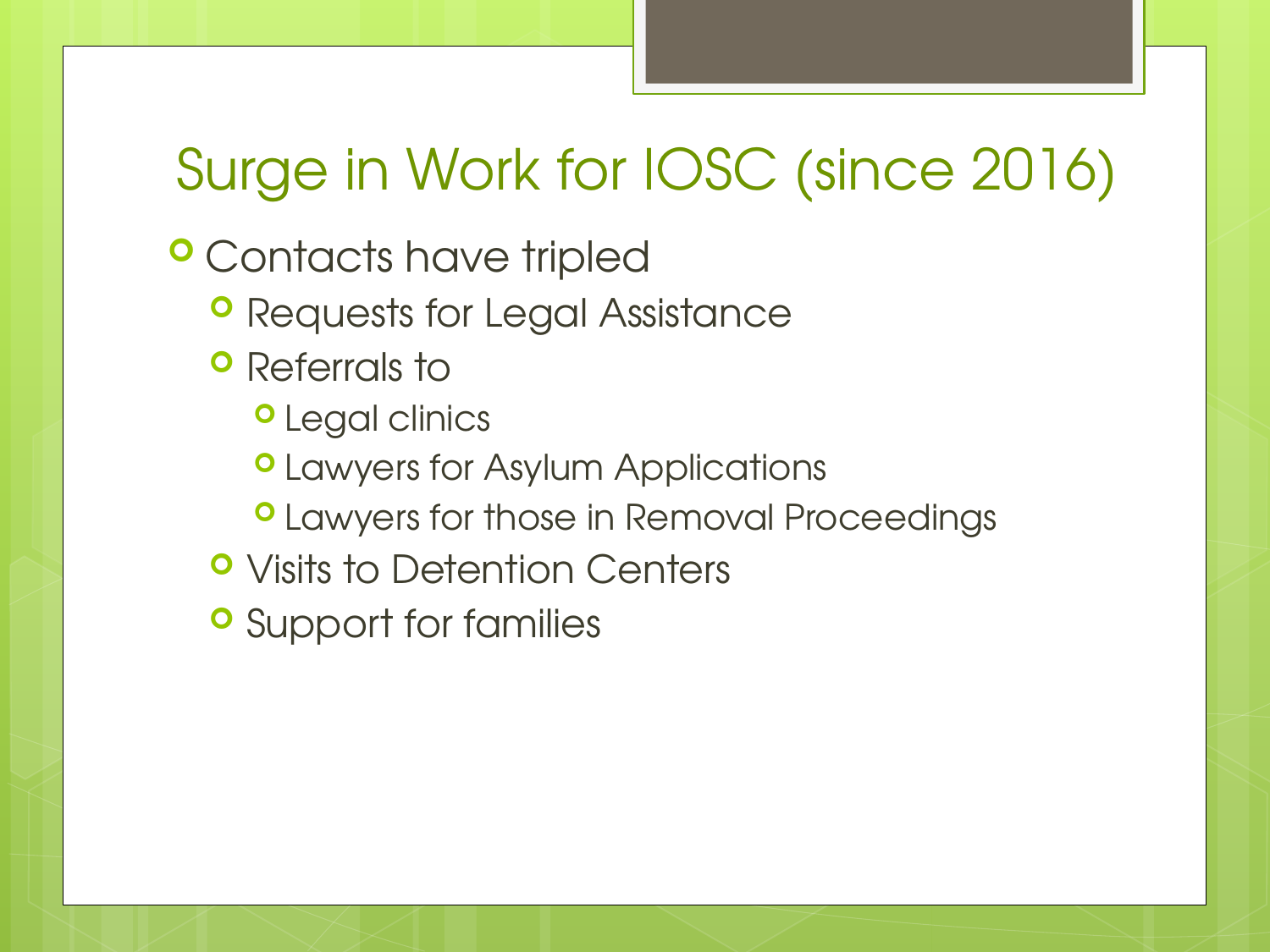

# Surge in Work for IOSC (since 2016)
Contacts have tripled
Requests for Legal Assistance
Referrals to
Legal clinics
Lawyers for Asylum Applications
Lawyers for those in Removal Proceedings
Visits to Detention Centers
Support for families